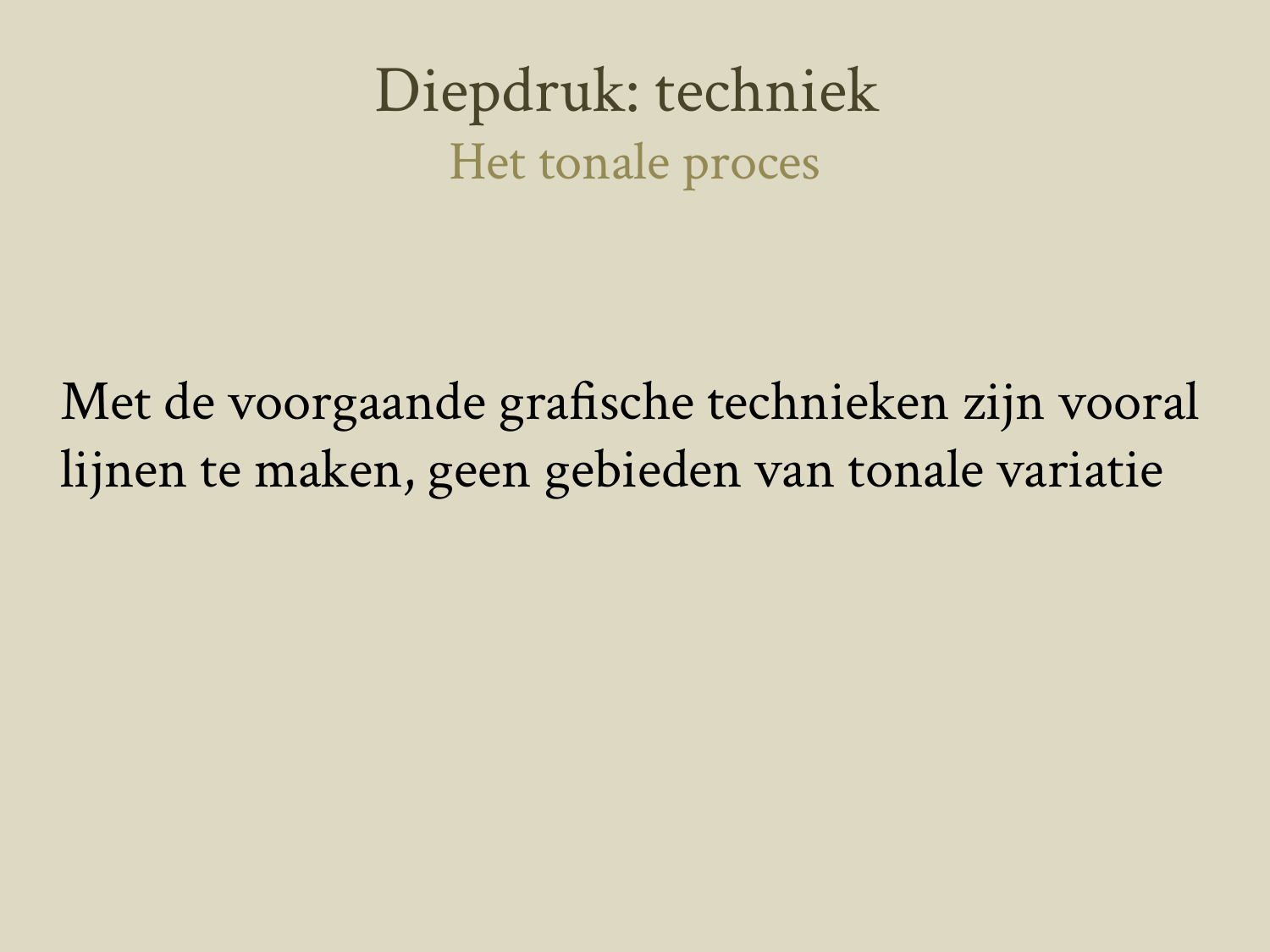

# Diepdruk: techniek Het tonale proces
	Met de voorgaande grafische technieken zijn vooral lijnen te maken, geen gebieden van tonale variatie